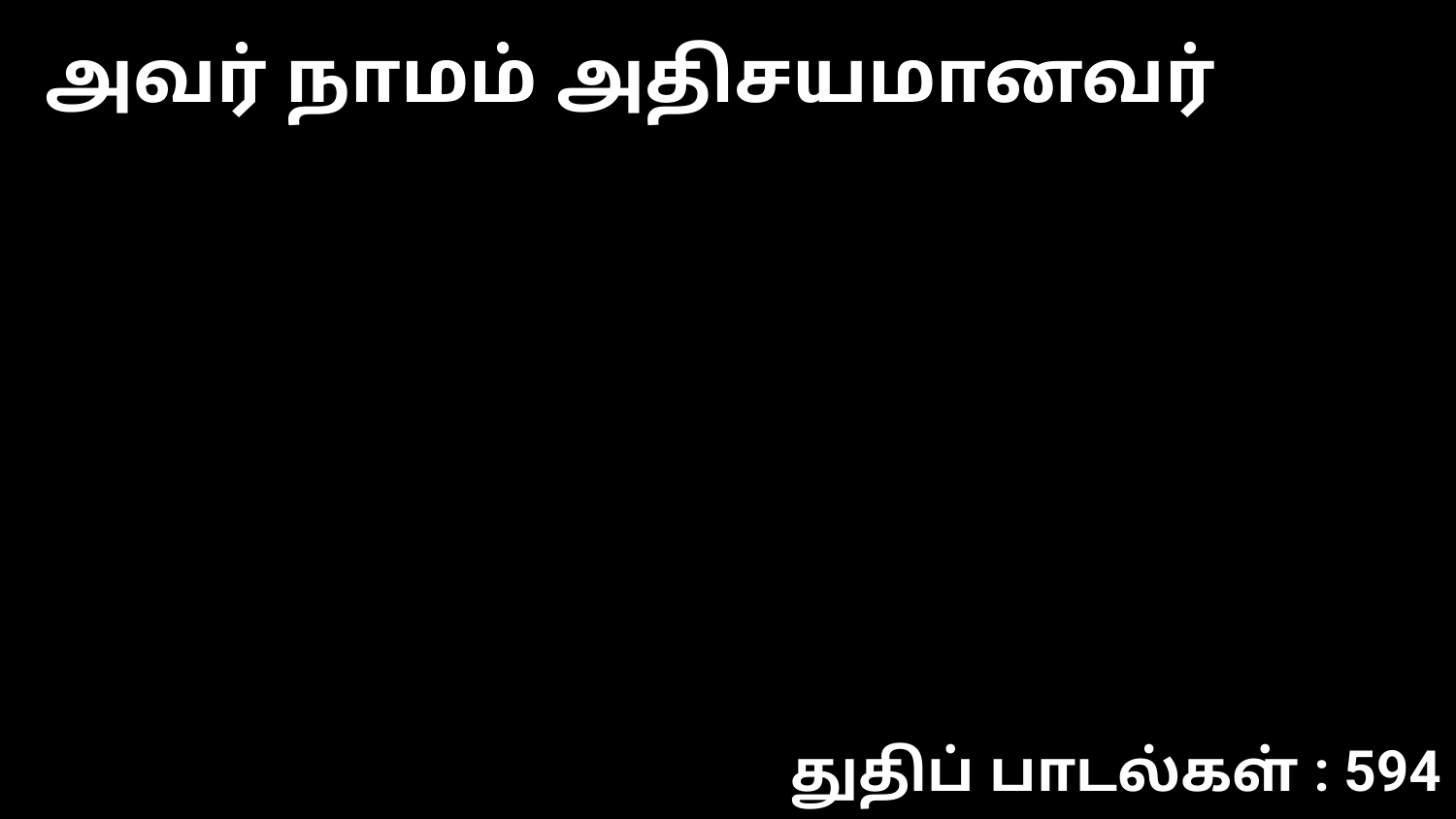

அவர் நாமம் அதிசயமானவர்
துதிப் பாடல்கள் : 594